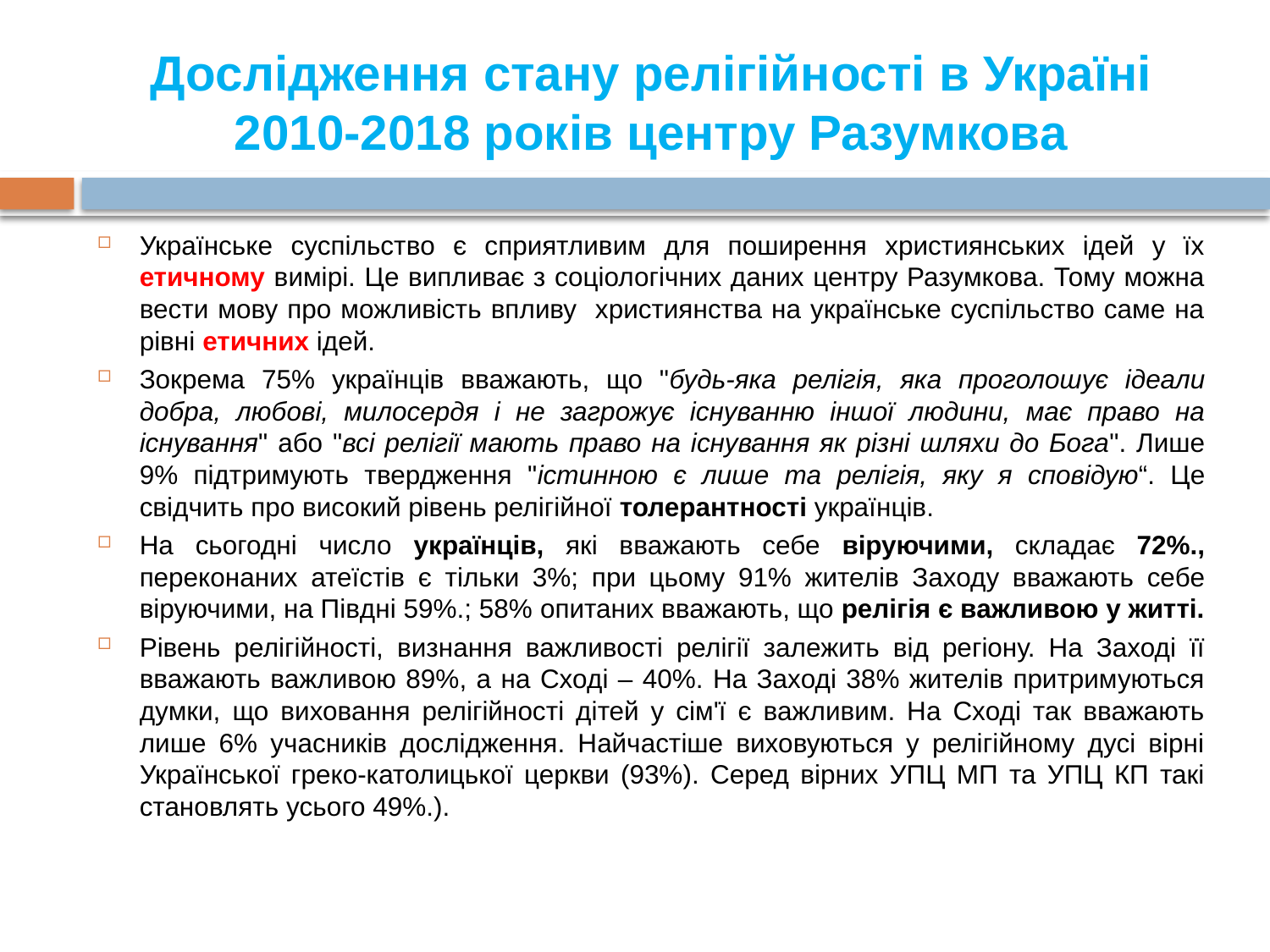

# Дослідження стану релігійності в Україні 2010-2018 років центру Разумкова
Українське суспільство є сприятливим для поширення християнських ідей у їх етичному вимірі. Це випливає з соціологічних даних центру Разумкова. Тому можна вести мову про можливість впливу  християнства на українське суспільство саме на рівні етичних ідей.
Зокрема 75% українців вважають, що "будь-яка релігія, яка проголошує ідеали добра, любові, милосердя і не загрожує існуванню іншої людини, має право на існування" або "всі релігії мають право на існування як різні шляхи до Бога". Лише 9% підтримують твердження "істинною є лише та релігія, яку я сповідую“. Це свідчить про високий рівень релігійної толерантності українців.
На сьогодні число українців, які вважають себе віруючими, складає 72%., переконаних атеїстів є тільки 3%; при цьому 91% жителів Заходу вважають себе віруючими, на Півдні 59%.; 58% опитаних вважають, що релігія є важливою у житті.
Рівень релігійності, визнання важливості релігії залежить від регіону. На Заході її вважають важливою 89%, а на Сході – 40%. На Заході 38% жителів притримуються думки, що виховання релігійності дітей у сім'ї є важливим. На Сході так вважають лише 6% учасників дослідження. Найчастіше виховуються у релігійному дусі вірні Української греко-католицької церкви (93%). Серед вірних УПЦ МП та УПЦ КП такі становлять усього 49%.).